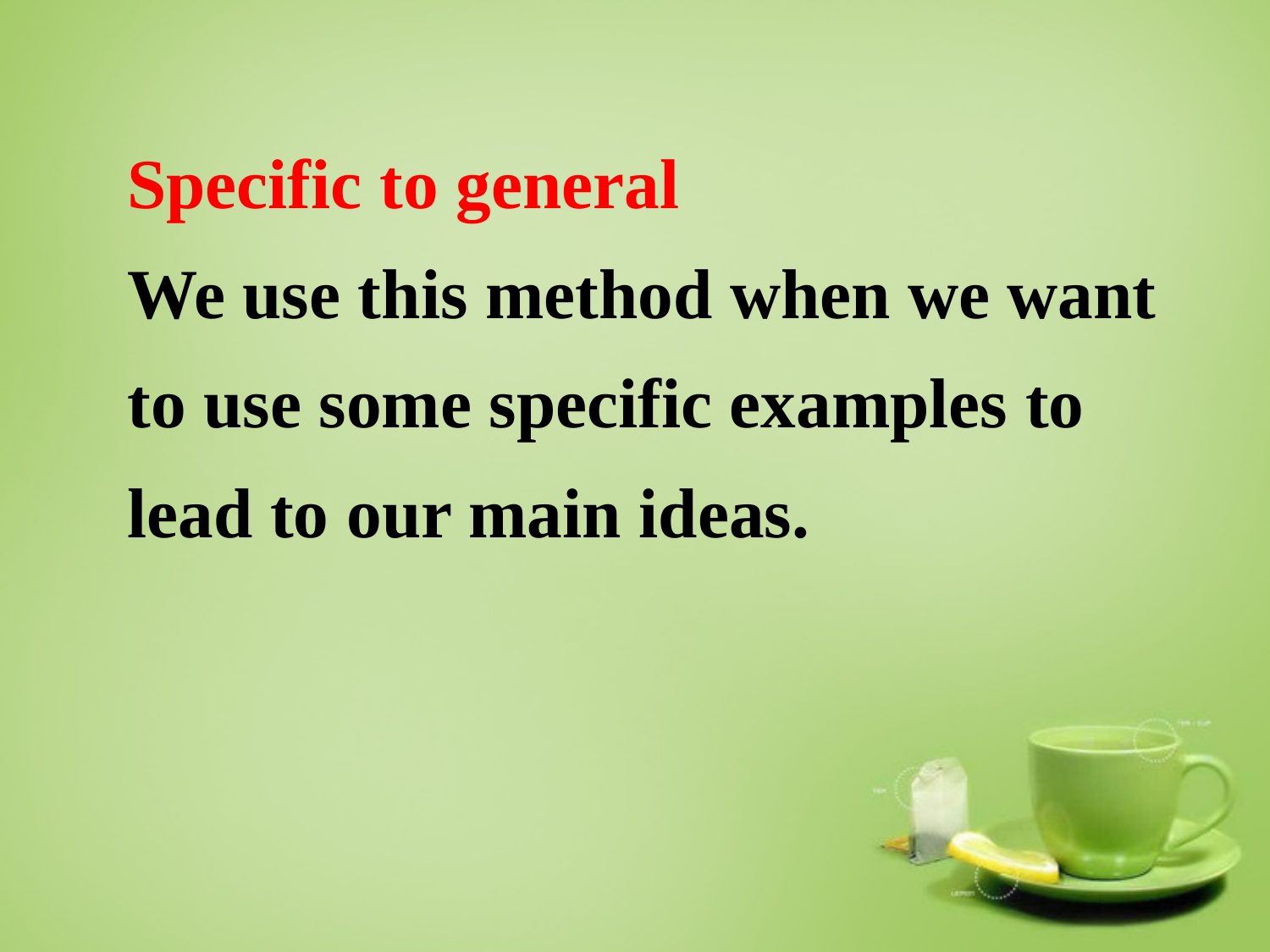

Specific to general
We use this method when we want to use some specific examples to lead to our main ideas.